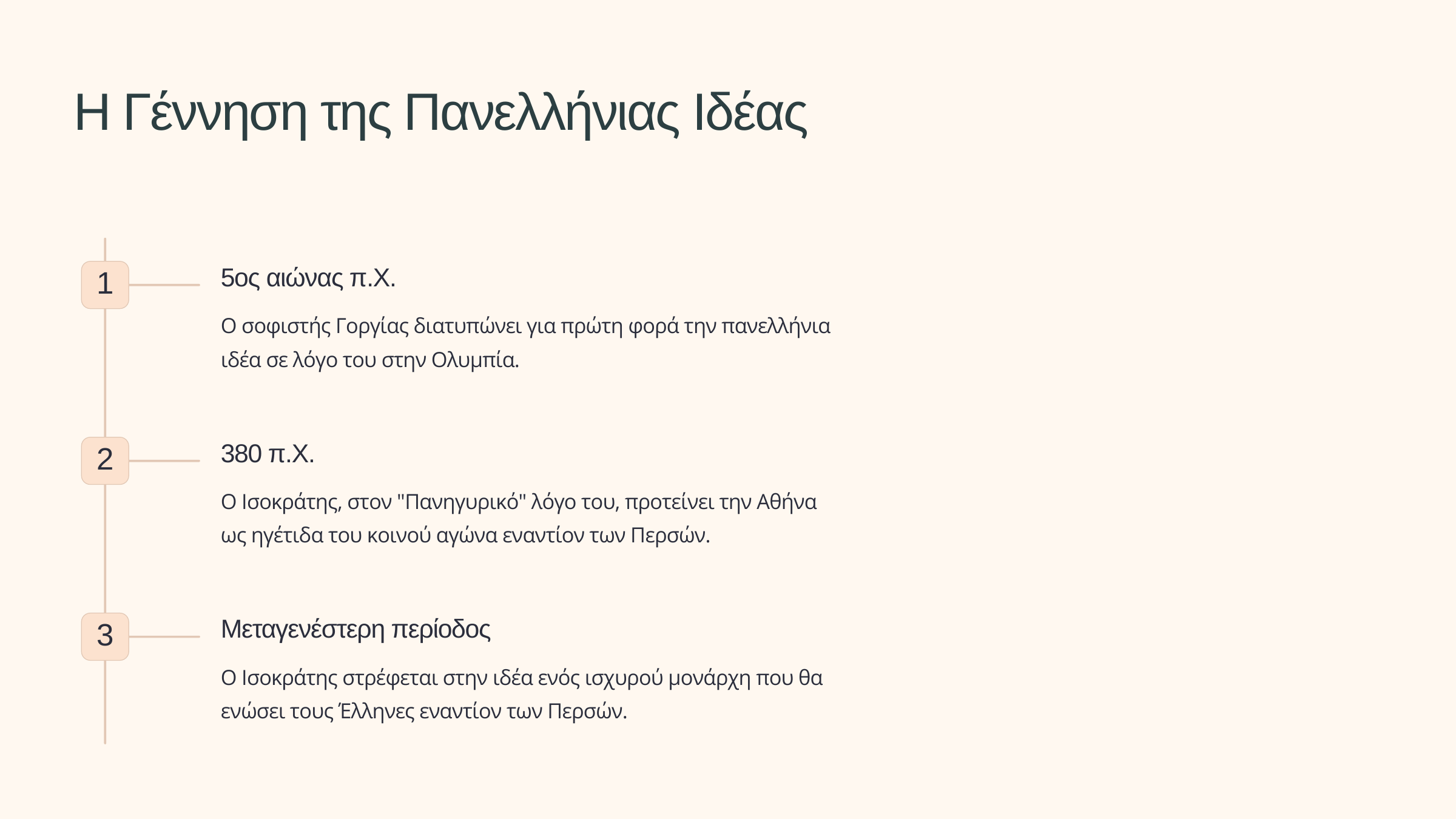

Η Γέννηση της Πανελλήνιας Ιδέας

5ος αιώνας π.Χ.

1

Ο σοφιστής Γοργίας διατυπώνει για πρώτη φορά την πανελλήνια ιδέα σε λόγο του στην Ολυμπία.
380 π.Χ.

2

Ο Ισοκράτης, στον "Πανηγυρικό" λόγο του, προτείνει την Αθήνα ως ηγέτιδα του κοινού αγώνα εναντίον των Περσών.
Μεταγενέστερη περίοδος

3

Ο Ισοκράτης στρέφεται στην ιδέα ενός ισχυρού μονάρχη που θα ενώσει τους Έλληνες εναντίον των Περσών.